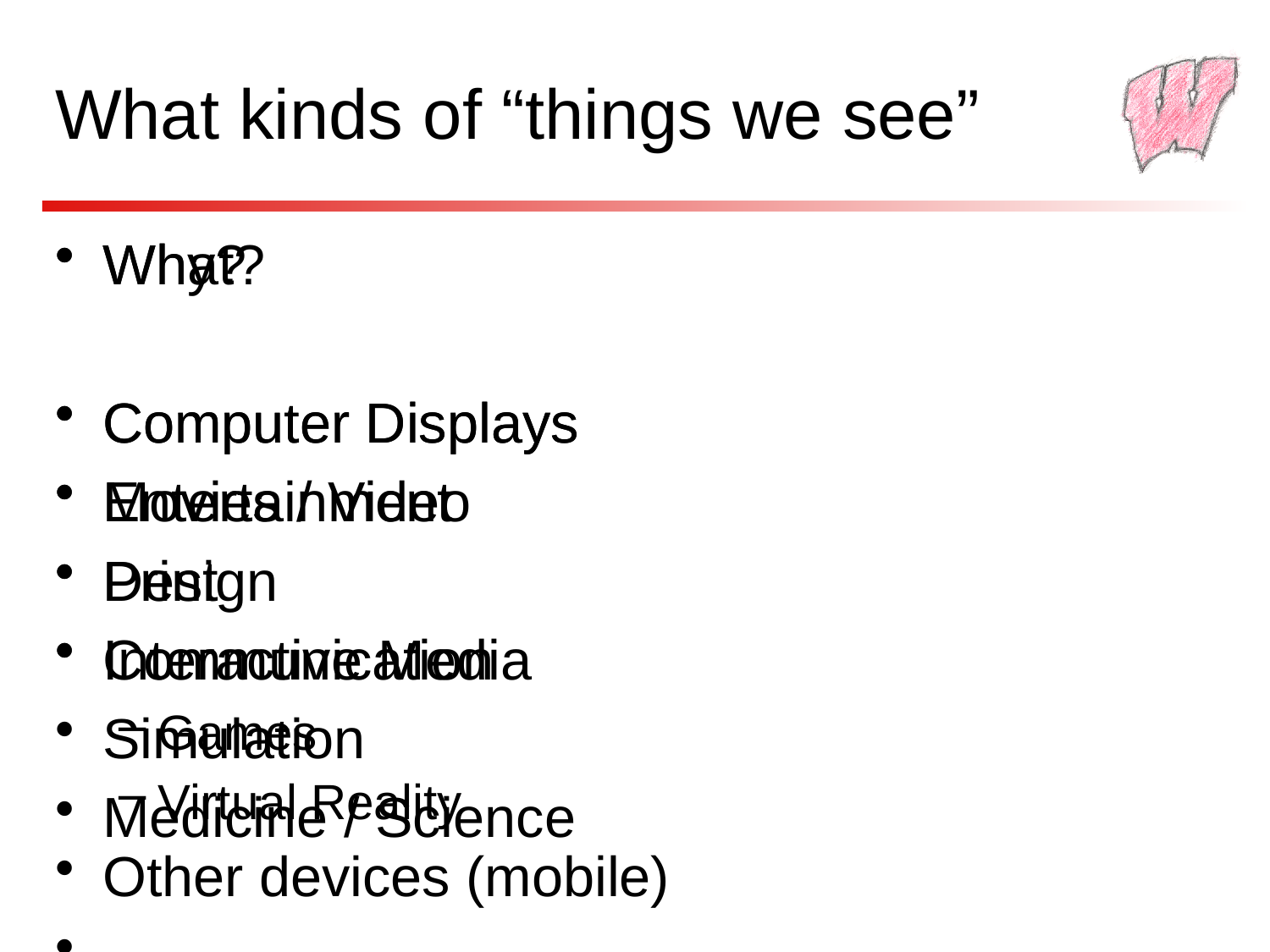

# What kinds of “things we see”
What?

Computer Displays
Movies / Video
Print
Interactive Media
Games
Virtual Reality
Other devices (mobile)
…

Why?

Computer Displays
Entertainment
Design
Communication
Simulation
Medicine / Science